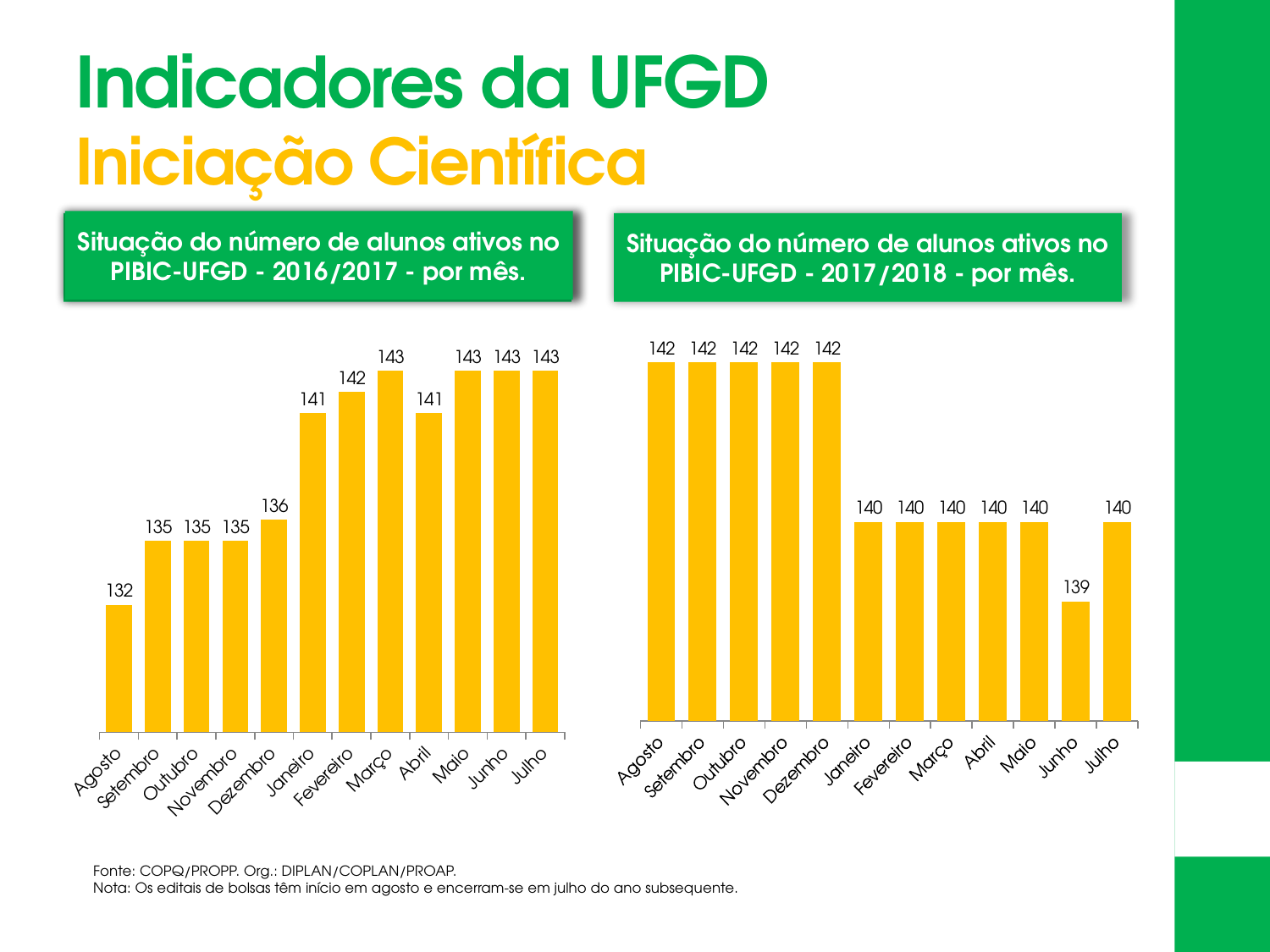

Indicadores da UFGD
Iniciação Científica
Situação do número de alunos ativos no PIBIC-UFGD - 2016/2017 - por mês.
Total de Bolsas PIBIC/UFGD Concedidas 2015/2016 - por mês
Situação do número de alunos ativos no PIBIC-UFGD - 2017/2018 - por mês.

### Chart

| Category | Quadro - Situação do número de alunos ativos no PIBIC-UFGD - 2017/2018. |
|---|---|
| Agosto | 142.0 |
| Setembro | 142.0 |
| Outubro | 142.0 |
| Novembro | 142.0 |
| Dezembro | 142.0 |
| Janeiro | 140.0 |
| Fevereiro | 140.0 |
| Março | 140.0 |
| Abril | 140.0 |
| Maio | 140.0 |
| Junho | 139.0 |
| Julho | 140.0 |

### Chart

| Category | Quadro- Bolsas PIBIC-UFGD Concedidas - 2016/2017. |
|---|---|
| Agosto | 132.0 |
| Setembro | 135.0 |
| Outubro | 135.0 |
| Novembro | 135.0 |
| Dezembro | 136.0 |
| Janeiro | 141.0 |
| Fevereiro | 142.0 |
| Março | 143.0 |
| Abril | 141.0 |
| Maio | 143.0 |
| Junho | 143.0 |
| Julho | 143.0 |
Fonte: COPQ/PROPP. Org.: DIPLAN/COPLAN/PROAP.
Nota: Os editais de bolsas têm início em agosto e encerram-se em julho do ano subsequente.